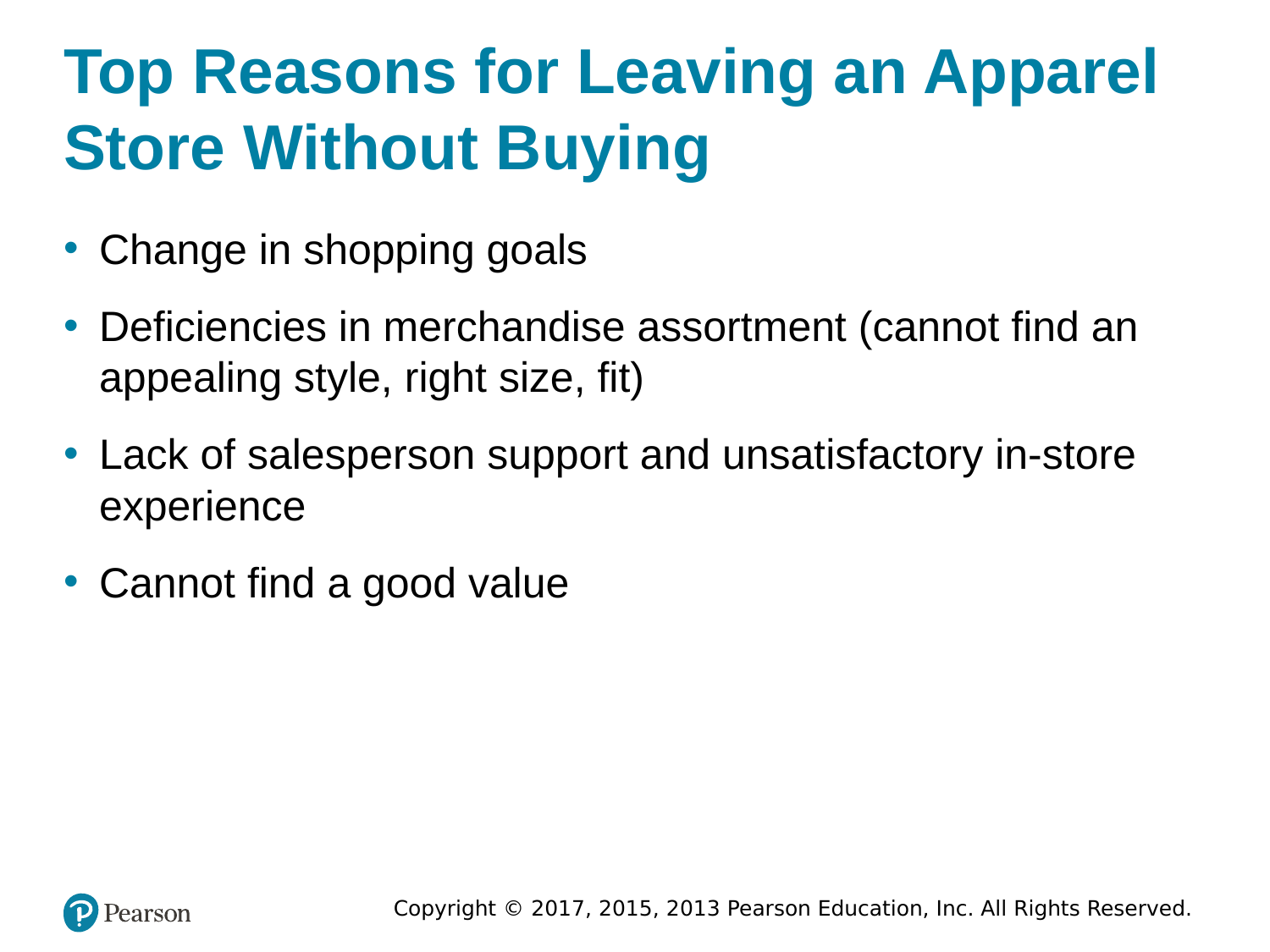

# Top Reasons for Leaving an Apparel Store Without Buying
Change in shopping goals
Deficiencies in merchandise assortment (cannot find an appealing style, right size, fit)
Lack of salesperson support and unsatisfactory in-store experience
Cannot find a good value